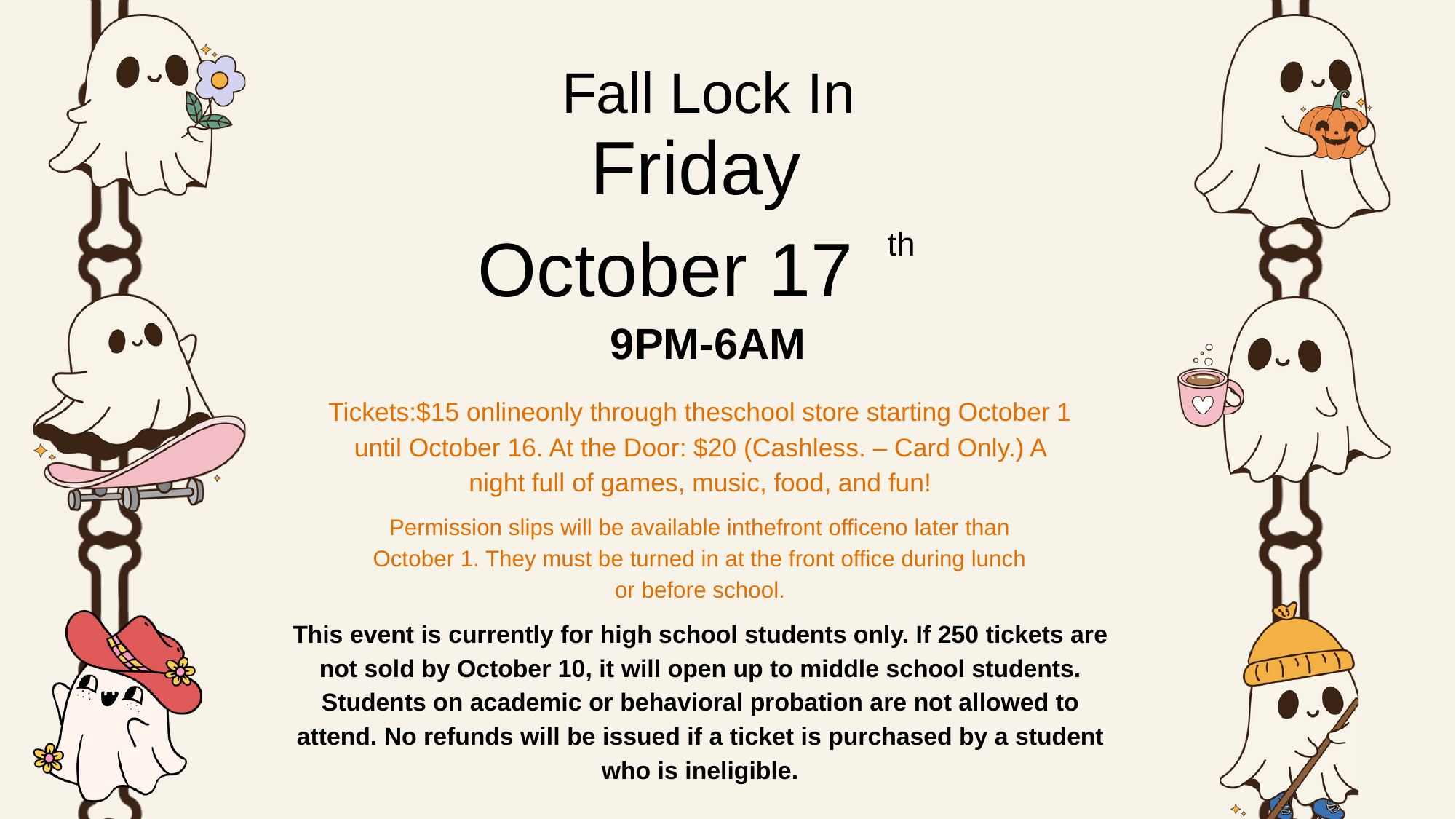

Fall Lock In
Friday

October 17
th

9PM-6AM

Tickets:$15 onlineonly through theschool store starting October 1 until October 16. At the Door: $20 (Cashless. – Card Only.) A night full of games, music, food, and fun!

Permission slips will be available inthefront officeno later than October 1. They must be turned in at the front office during lunch or before school.

This event is currently for high school students only. If 250 tickets are not sold by October 10, it will open up to middle school students. Students on academic or behavioral probation are not allowed to attend. No refunds will be issued if a ticket is purchased by a student who is ineligible.